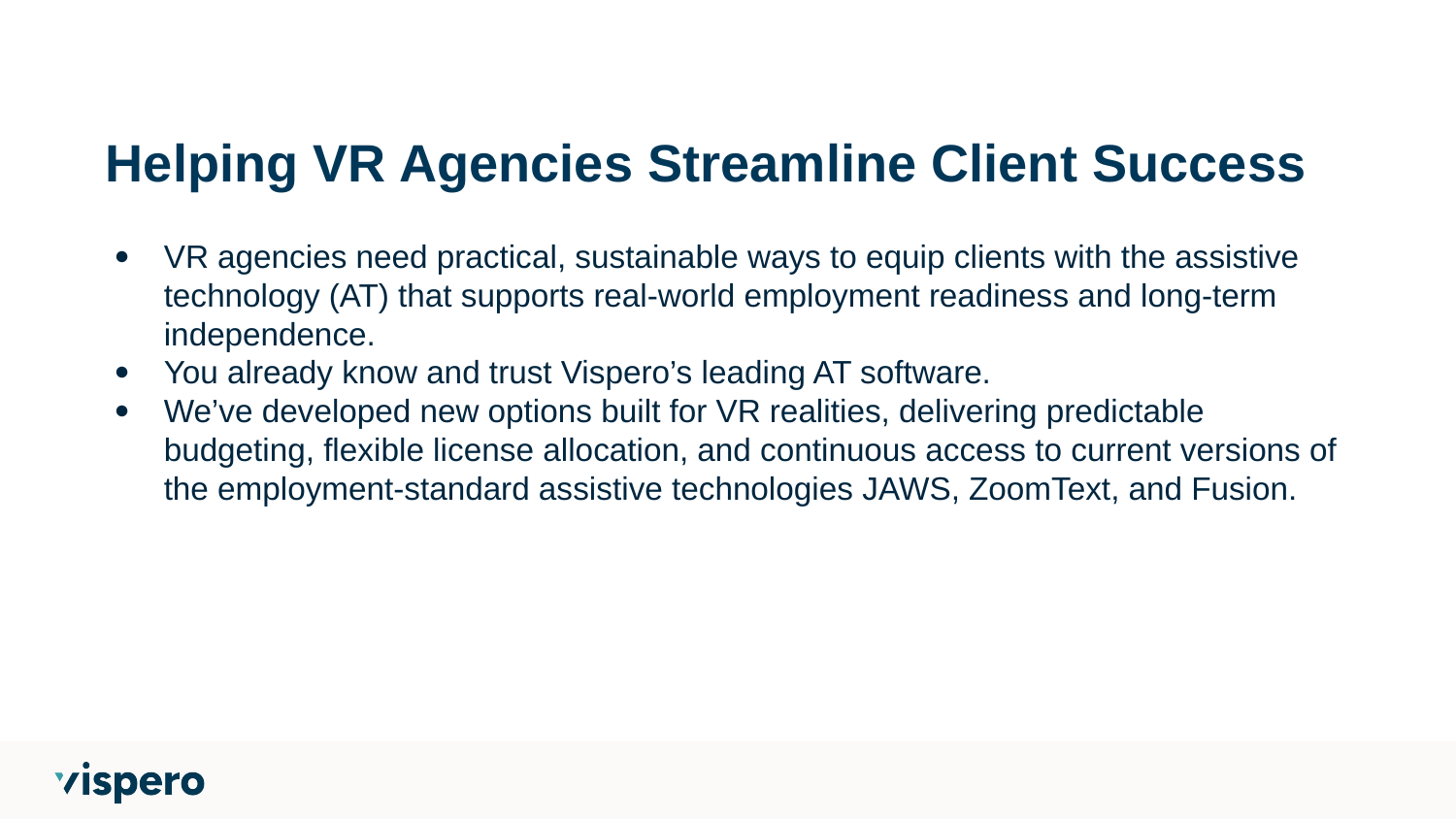

# Helping VR Agencies Streamline Client Success
VR agencies need practical, sustainable ways to equip clients with the assistive technology (AT) that supports real-world employment readiness and long-term independence.
You already know and trust Vispero’s leading AT software.
We’ve developed new options built for VR realities, delivering predictable budgeting, flexible license allocation, and continuous access to current versions of the employment-standard assistive technologies JAWS, ZoomText, and Fusion.